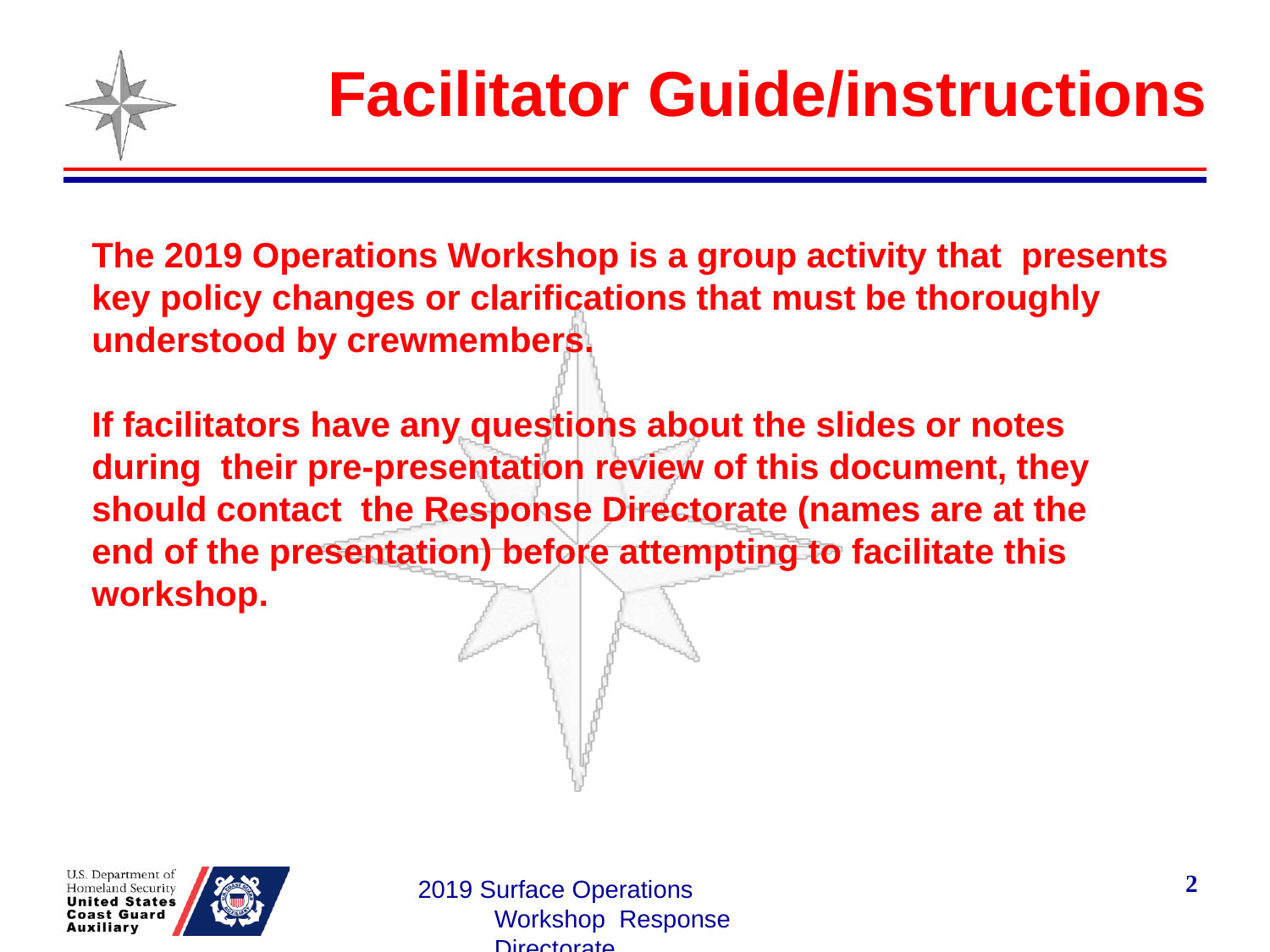

# Facilitator Guide/instructions

The 2019 Operations Workshop is a group activity that  presents key policy changes or clarifications that must be thoroughly  understood by crewmembers.

If facilitators have any questions about the slides or notes during  their pre-presentation review of this document, they should contact  the Response Directorate (names are at the end of the presentation) before attempting to facilitate this  workshop.

2
2019 Surface Operations Workshop  Response Directorate